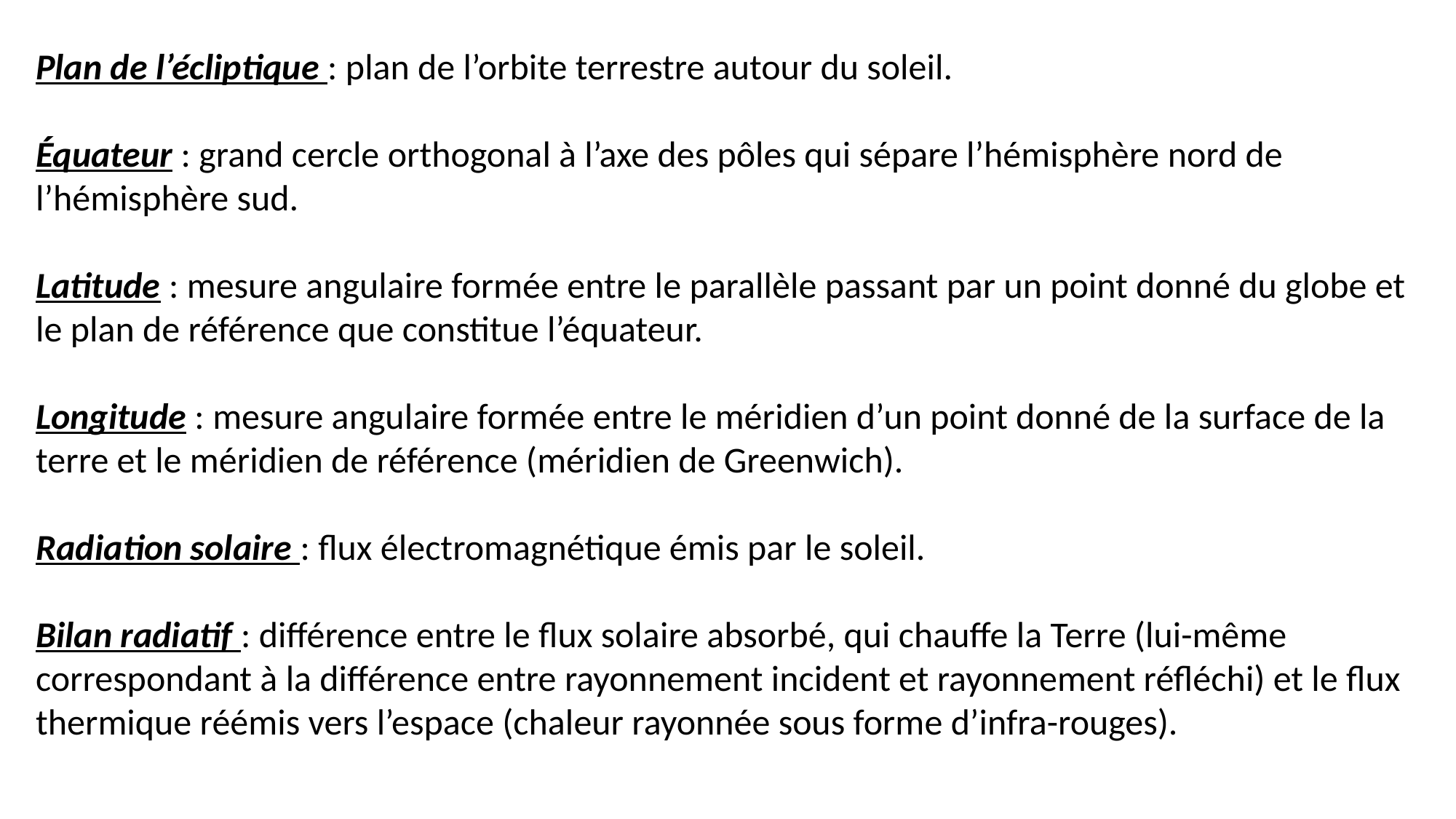

Plan de l’écliptique : plan de l’orbite terrestre autour du soleil.

Équateur : grand cercle orthogonal à l’axe des pôles qui sépare l’hémisphère nord de
l’hémisphère sud.

Latitude : mesure angulaire formée entre le parallèle passant par un point donné du globe et
le plan de référence que constitue l’équateur.

Longitude : mesure angulaire formée entre le méridien d’un point donné de la surface de la
terre et le méridien de référence (méridien de Greenwich).

Radiation solaire : flux électromagnétique émis par le soleil.

Bilan radiatif : différence entre le flux solaire absorbé, qui chauffe la Terre (lui-même
correspondant à la différence entre rayonnement incident et rayonnement réfléchi) et le flux
thermique réémis vers l’espace (chaleur rayonnée sous forme d’infra-rouges).